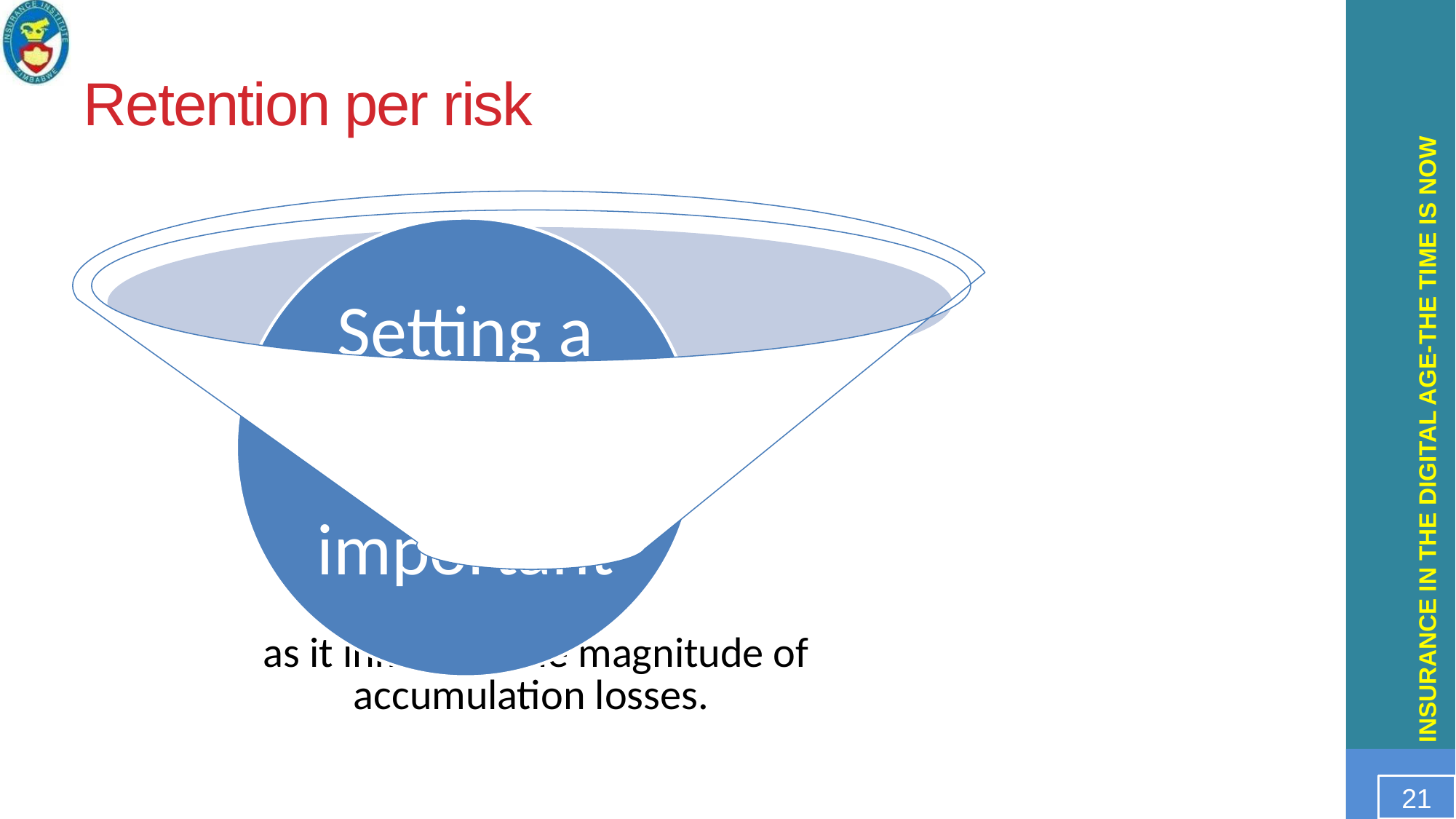

# Retention per risk
Setting a retention is very important
 as it influence the magnitude of accumulation losses.
21